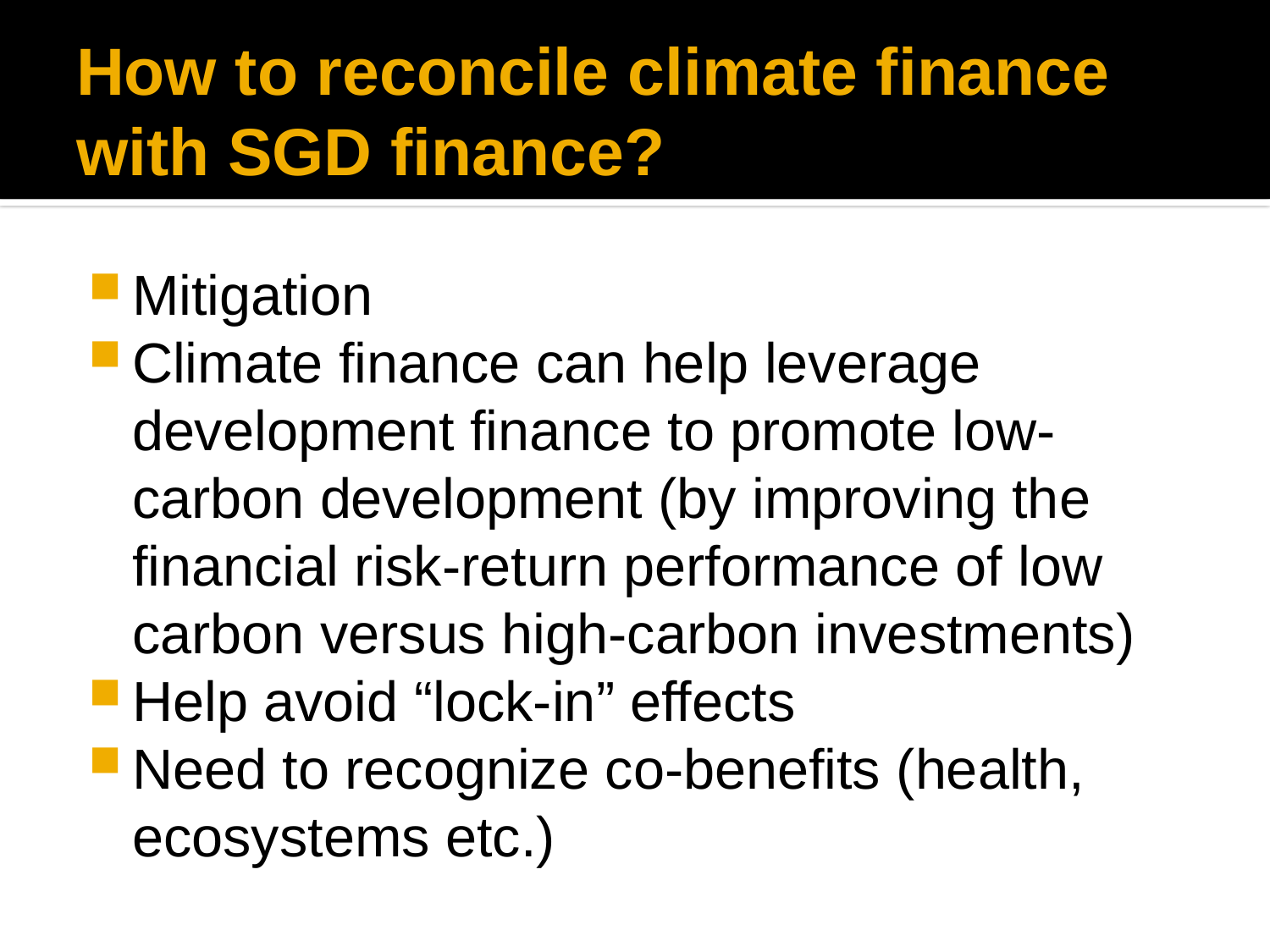

# How to reconcile climate finance with SGD finance?
Mitigation
Climate finance can help leverage development finance to promote low-carbon development (by improving the financial risk-return performance of low carbon versus high-carbon investments)
Help avoid “lock-in” effects
Need to recognize co-benefits (health, ecosystems etc.)